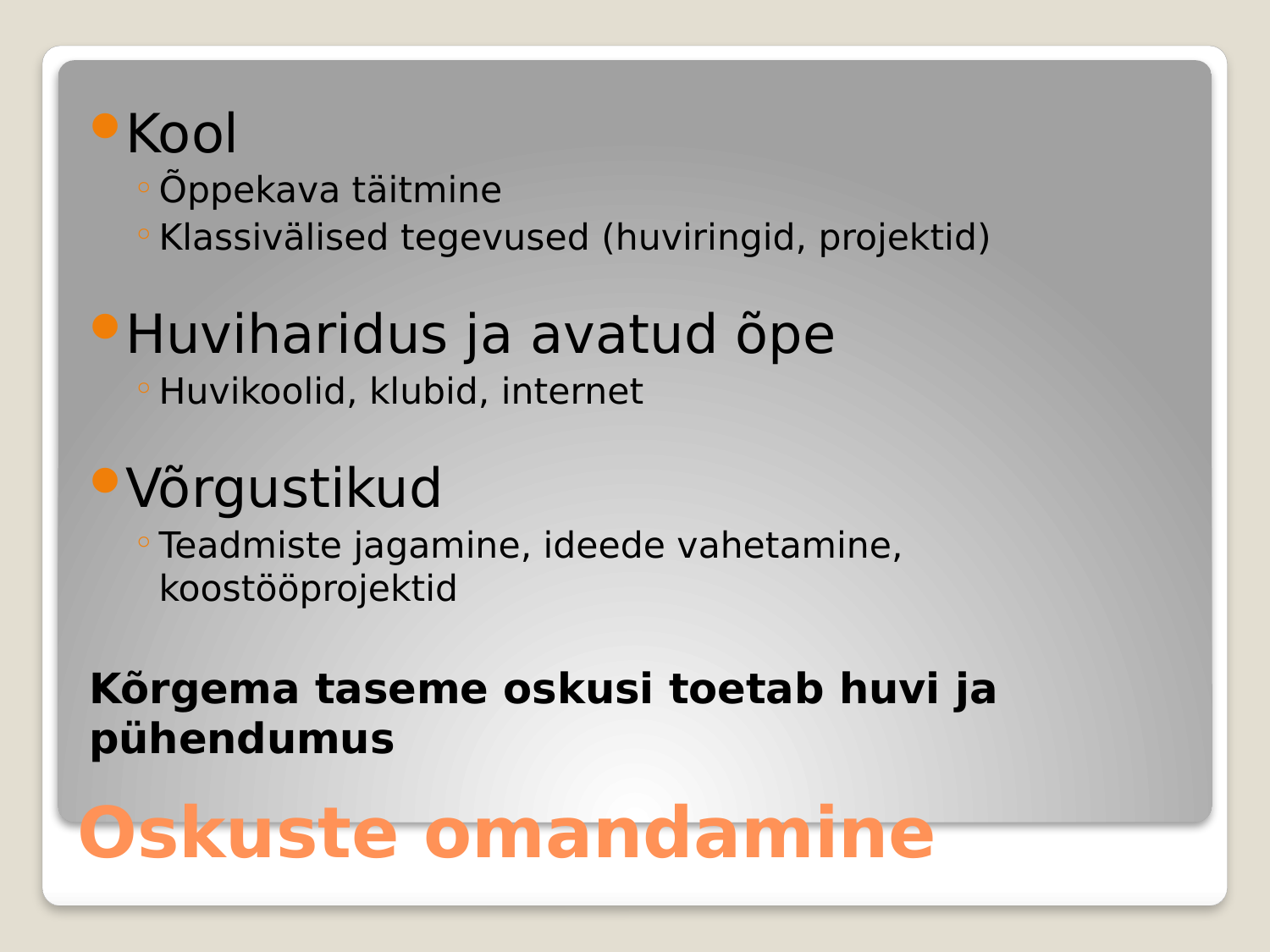

Kool
Õppekava täitmine
Klassivälised tegevused (huviringid, projektid)
Huviharidus ja avatud õpe
Huvikoolid, klubid, internet
Võrgustikud
Teadmiste jagamine, ideede vahetamine, koostööprojektid

Kõrgema taseme oskusi toetab huvi ja pühendumus

# Oskuste omandamine